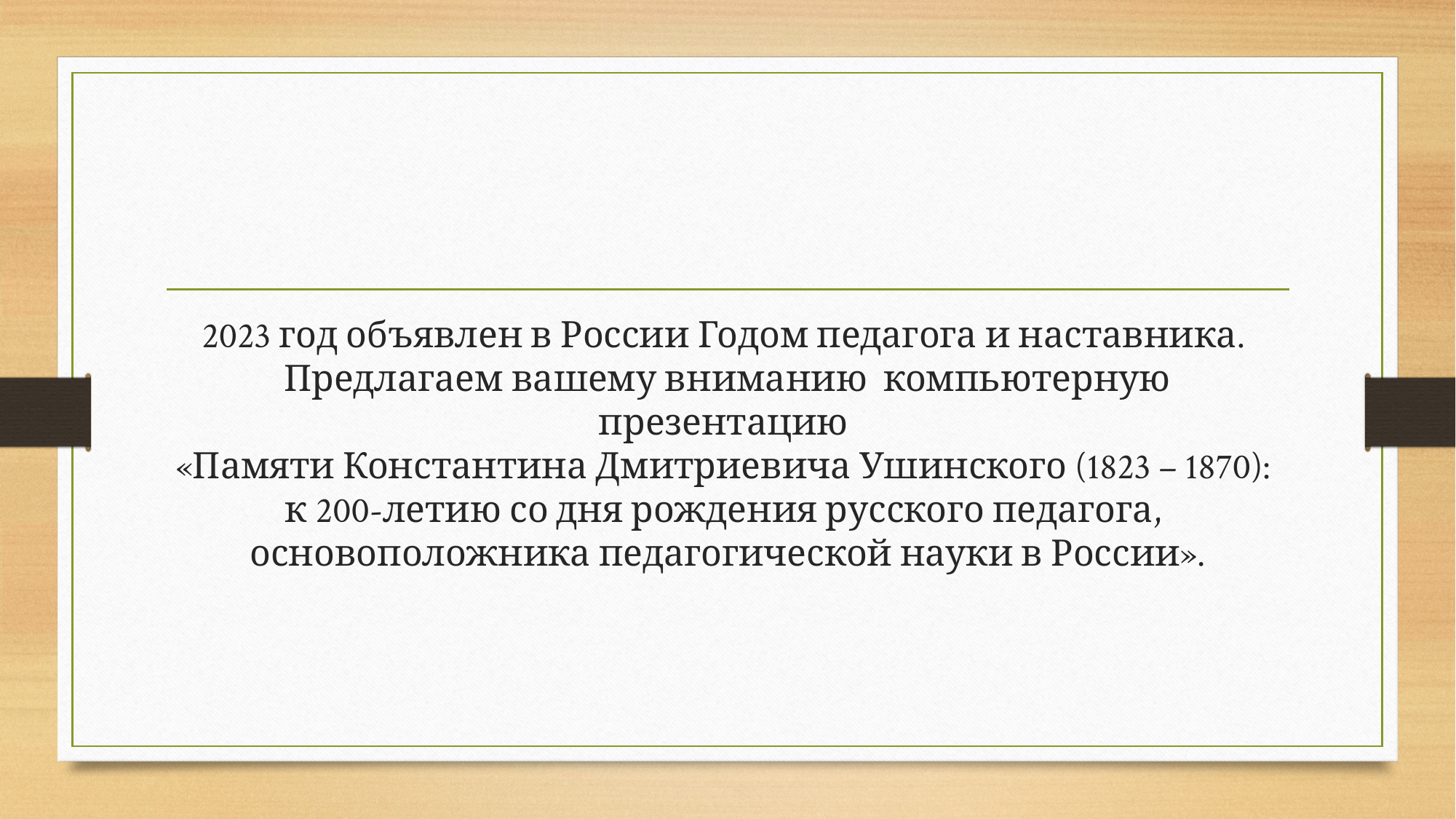

2023 год объявлен в России Годом педагога и наставника.
Предлагаем вашему вниманию  компьютерную презентацию
«Памяти Константина Дмитриевича Ушинского (1823 – 1870):
к 200-летию со дня рождения русского педагога,
основоположника педагогической науки в России».